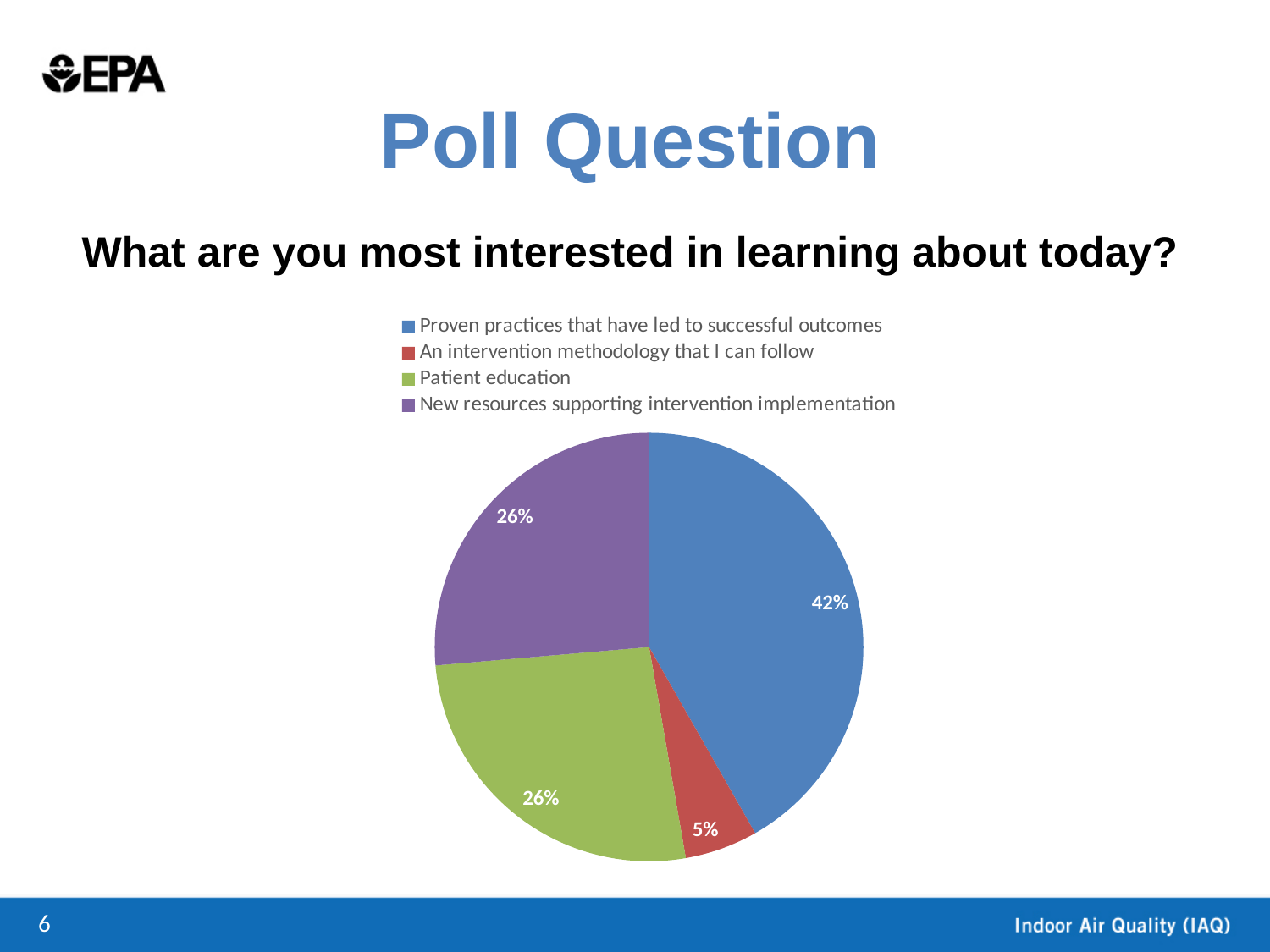

Poll Question
What are you most interested in learning about today?

### Chart

| Category |  |
|---|---|
| Proven practices that have led to successful outcomes | 0.38 |
| An intervention methodology that I can follow | 0.05 |
| Patient education | 0.24 |
| New resources supporting intervention implementation | 0.24 |